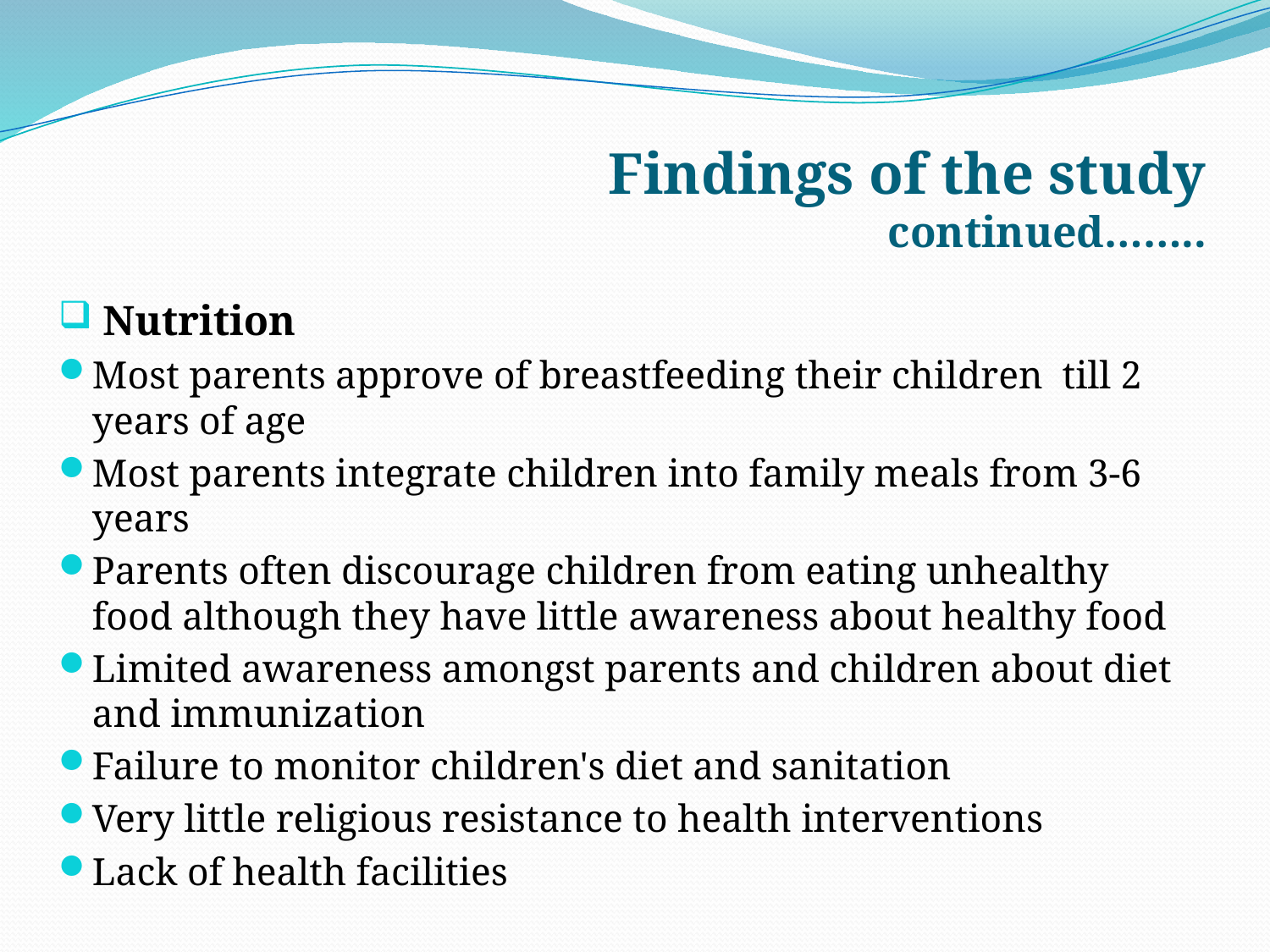

# Findings of the study continued……..
 Nutrition
Most parents approve of breastfeeding their children  till 2 years of age
Most parents integrate children into family meals from 3-6 years
Parents often discourage children from eating unhealthy food although they have little awareness about healthy food
Limited awareness amongst parents and children about diet and immunization
Failure to monitor children's diet and sanitation
Very little religious resistance to health interventions
Lack of health facilities